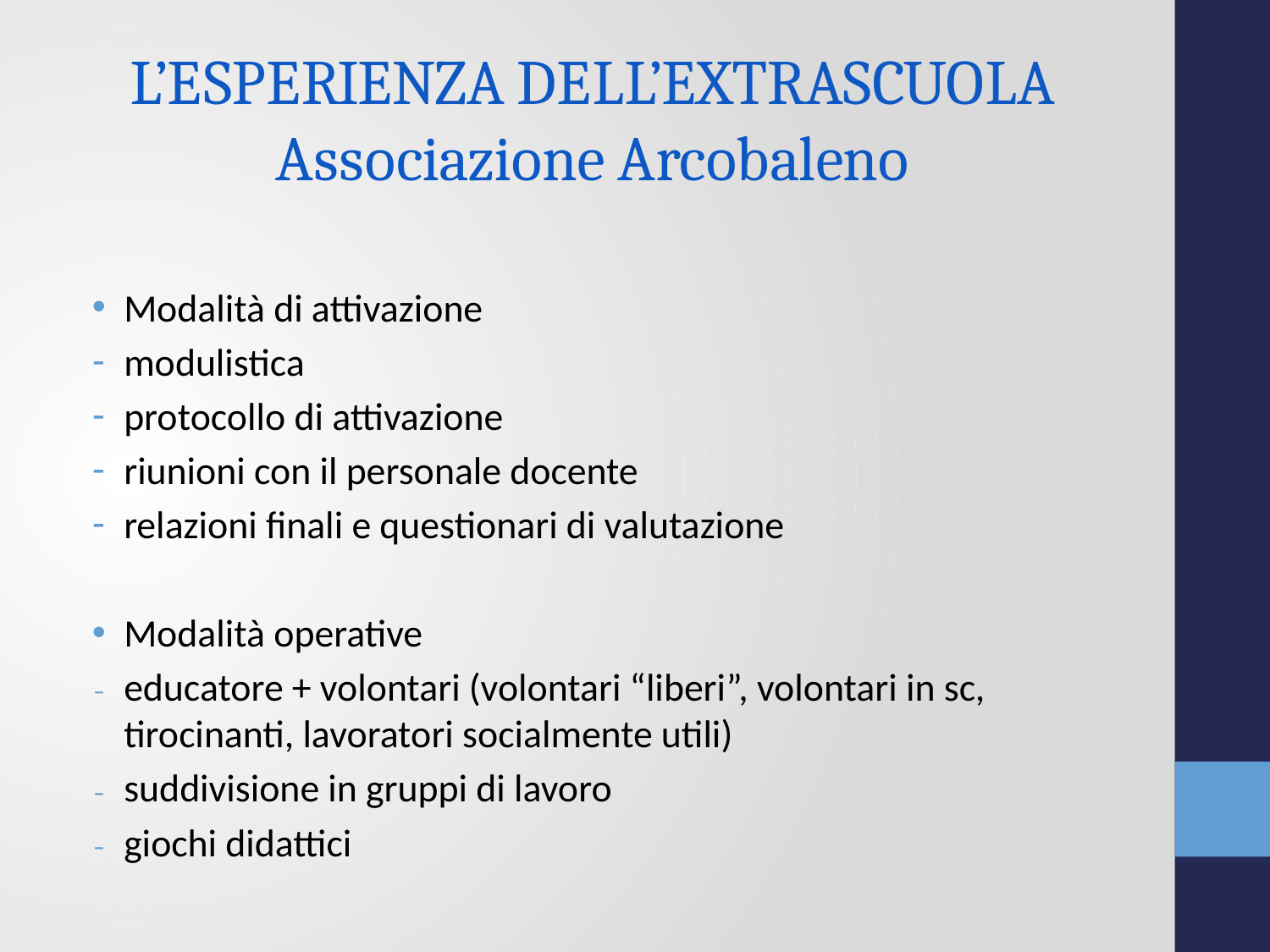

# L’ESPERIENZA DELL’EXTRASCUOLA Associazione Arcobaleno

Modalità di attivazione
modulistica
protocollo di attivazione
riunioni con il personale docente
relazioni finali e questionari di valutazione

Modalità operative
educatore + volontari (volontari “liberi”, volontari in sc, tirocinanti, lavoratori socialmente utili)
suddivisione in gruppi di lavoro
giochi didattici